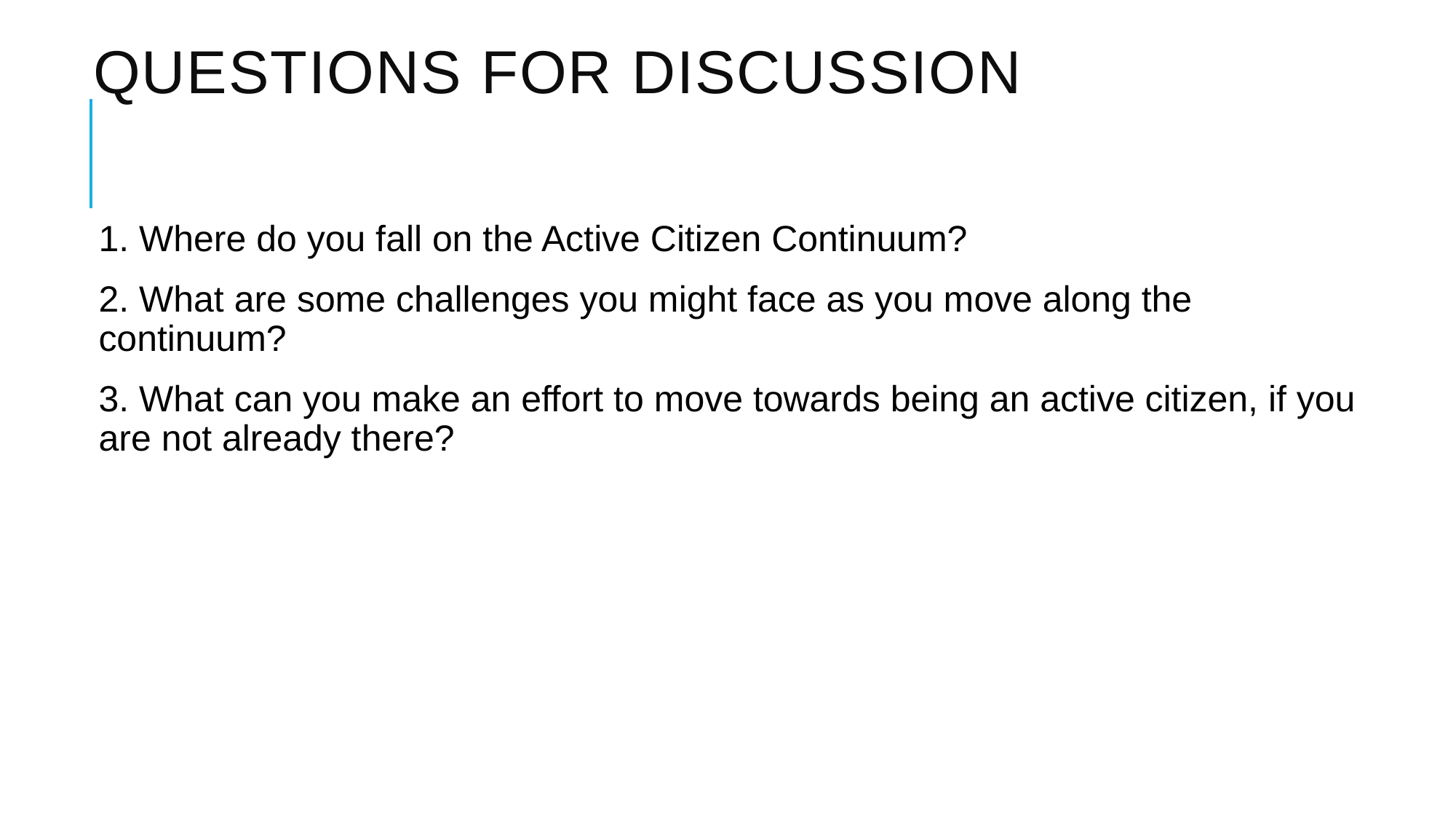

# Questions for Discussion
1. Where do you fall on the Active Citizen Continuum?
2. What are some challenges you might face as you move along the continuum?
3. What can you make an effort to move towards being an active citizen, if you are not already there?